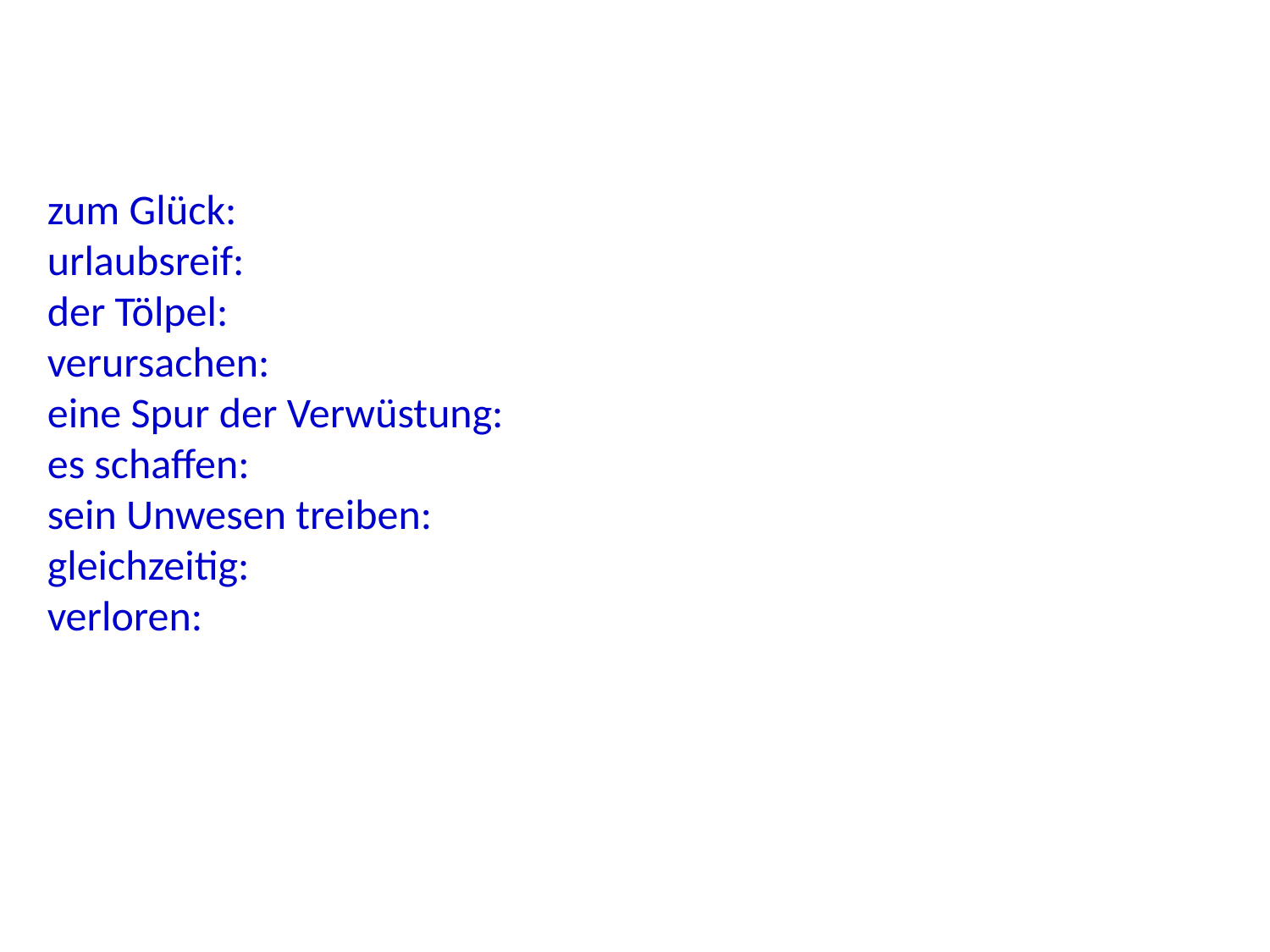

zum Glück:
urlaubsreif:
der Tölpel:
verursachen:
eine Spur der Verwüstung:
es schaffen:
sein Unwesen treiben:
gleichzeitig:
verloren: